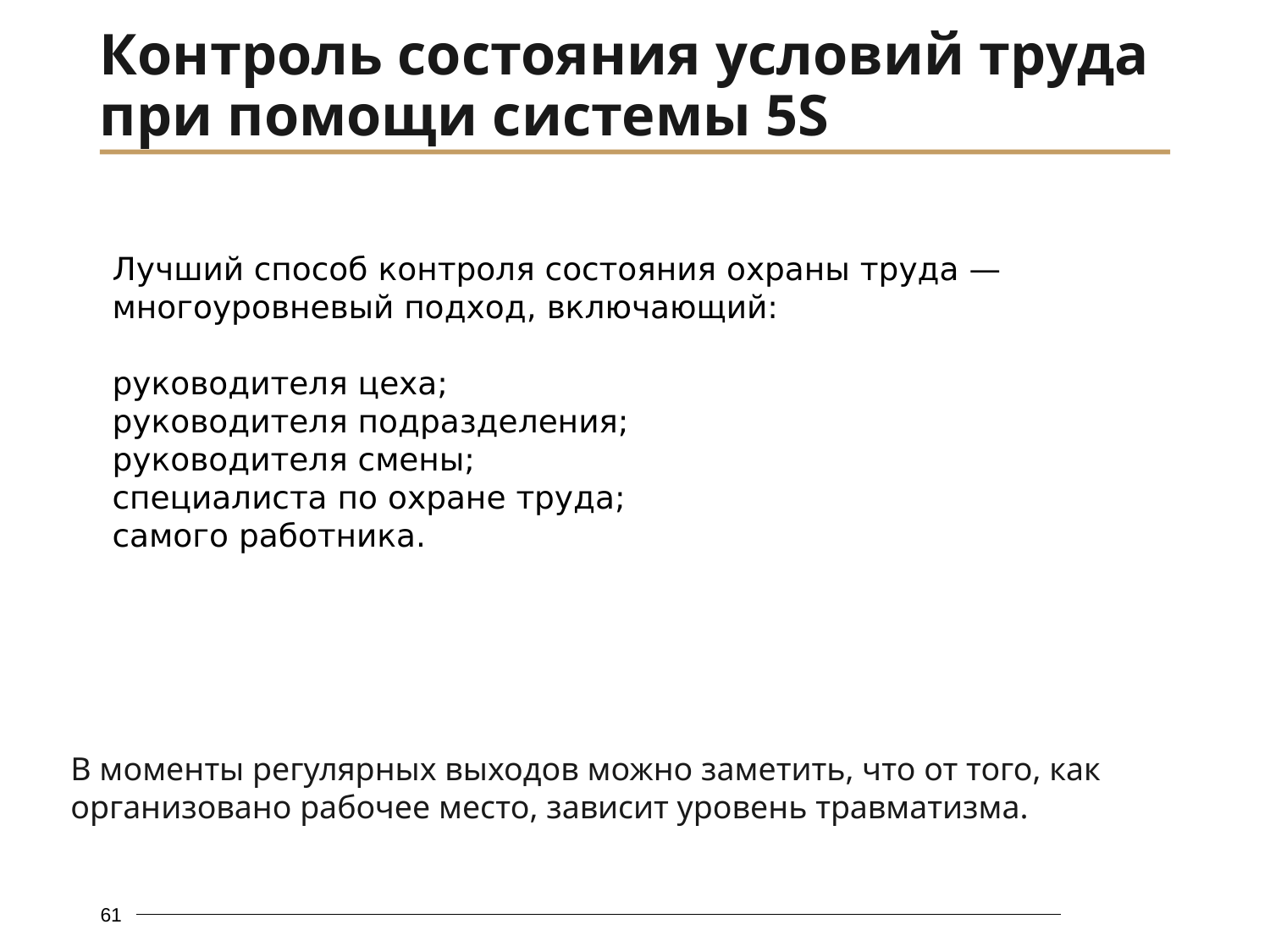

# Контроль состояния условий труда при помощи системы 5S
Лучший способ контроля состояния охраны труда — многоуровневый подход, включающий:

руководителя цеха;
руководителя подразделения;
руководителя смены;
специалиста по охране труда;
самого работника.
В моменты регулярных выходов можно заметить, что от того, как организовано рабочее место, зависит уровень травматизма.

61